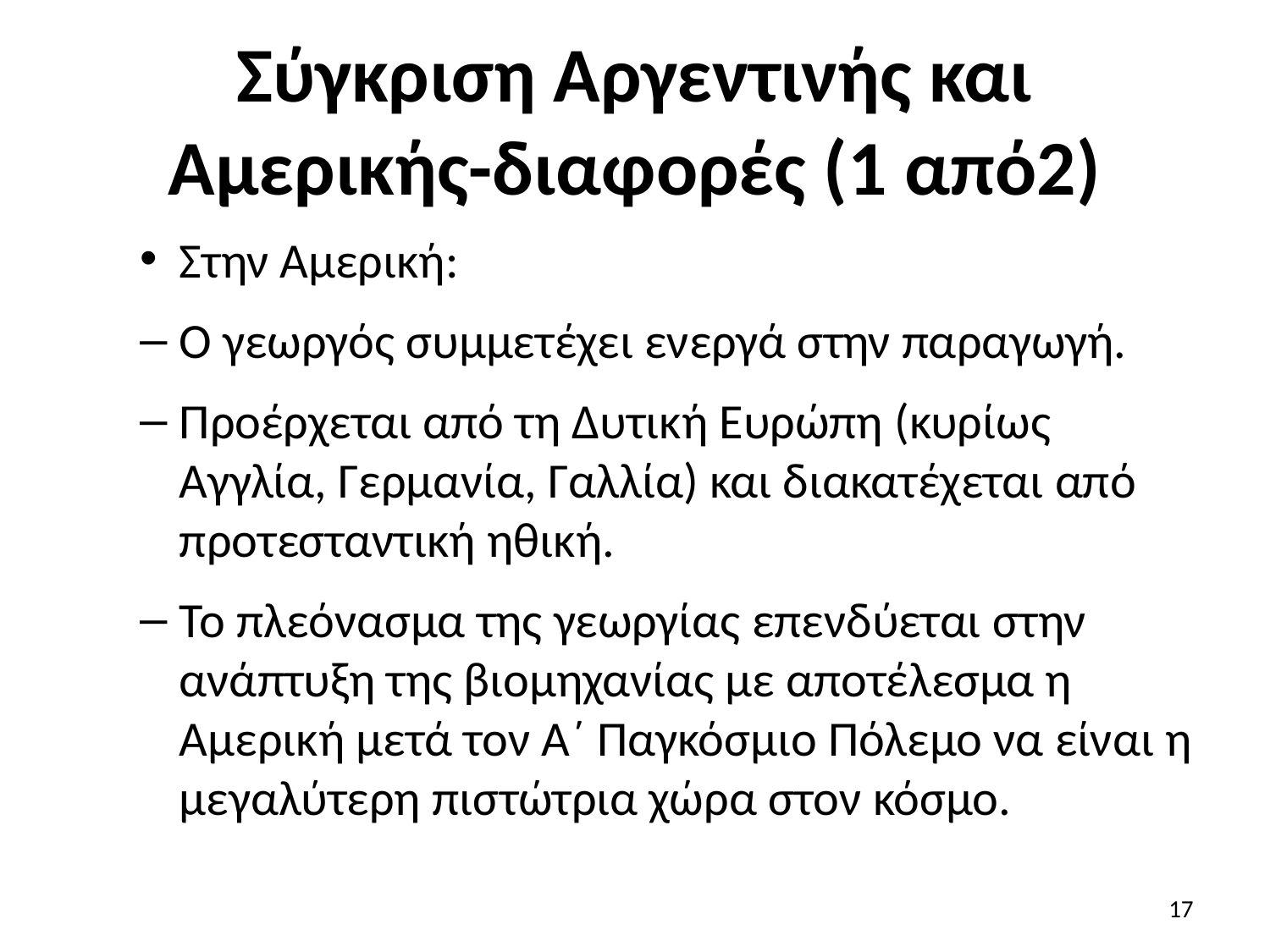

# Σύγκριση Αργεντινής και Αμερικής-διαφορές (1 από2)
Στην Αμερική:
Ο γεωργός συμμετέχει ενεργά στην παραγωγή.
Προέρχεται από τη Δυτική Ευρώπη (κυρίως Αγγλία, Γερμανία, Γαλλία) και διακατέχεται από προτεσταντική ηθική.
Το πλεόνασμα της γεωργίας επενδύεται στην ανάπτυξη της βιομηχανίας με αποτέλεσμα η Αμερική μετά τον Α΄ Παγκόσμιο Πόλεμο να είναι η μεγαλύτερη πιστώτρια χώρα στον κόσμο.

17